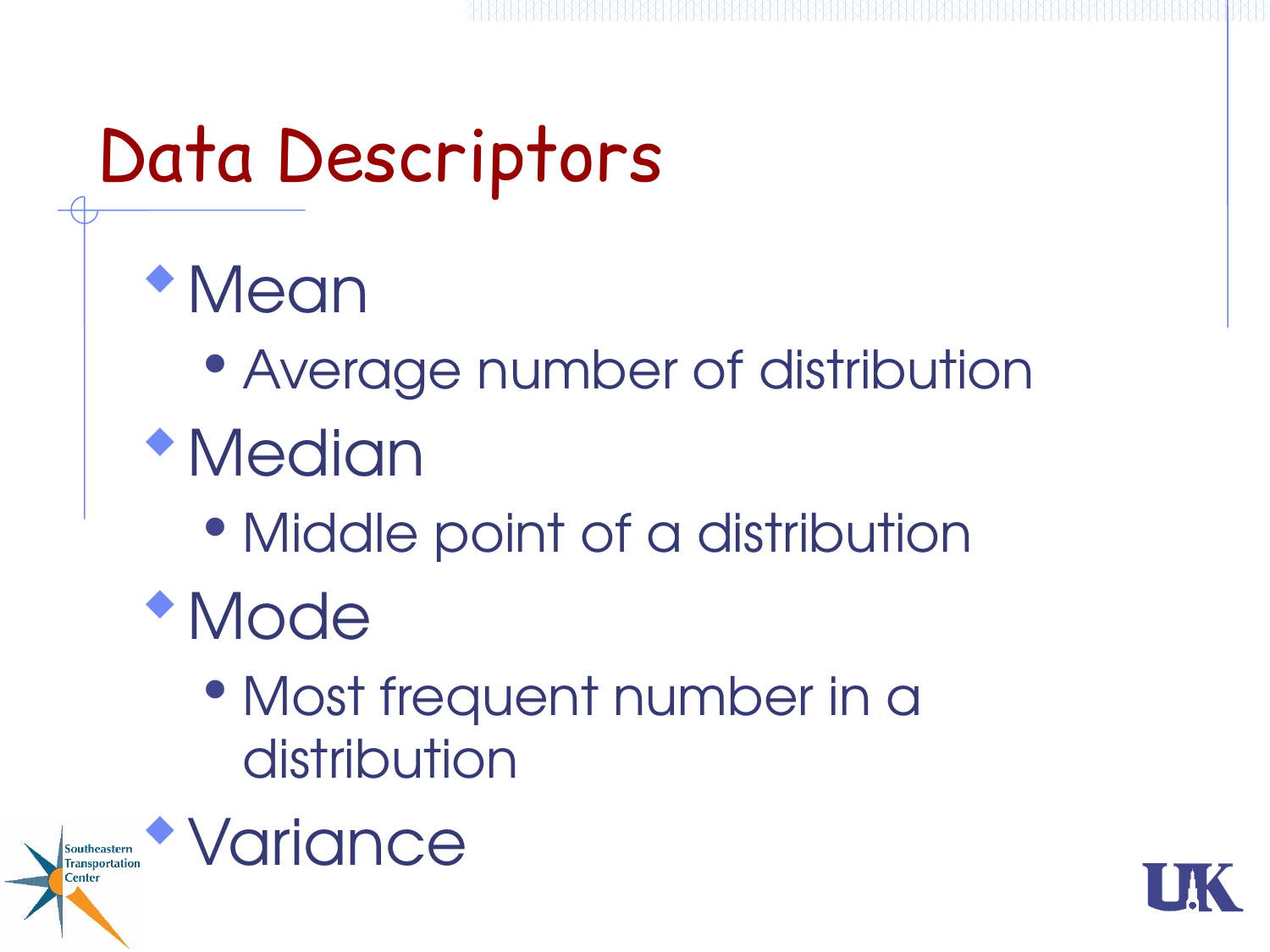

# Data Descriptors
Mean
Average number of distribution
Median
Middle point of a distribution
Mode
Most frequent number in a distribution
Variance